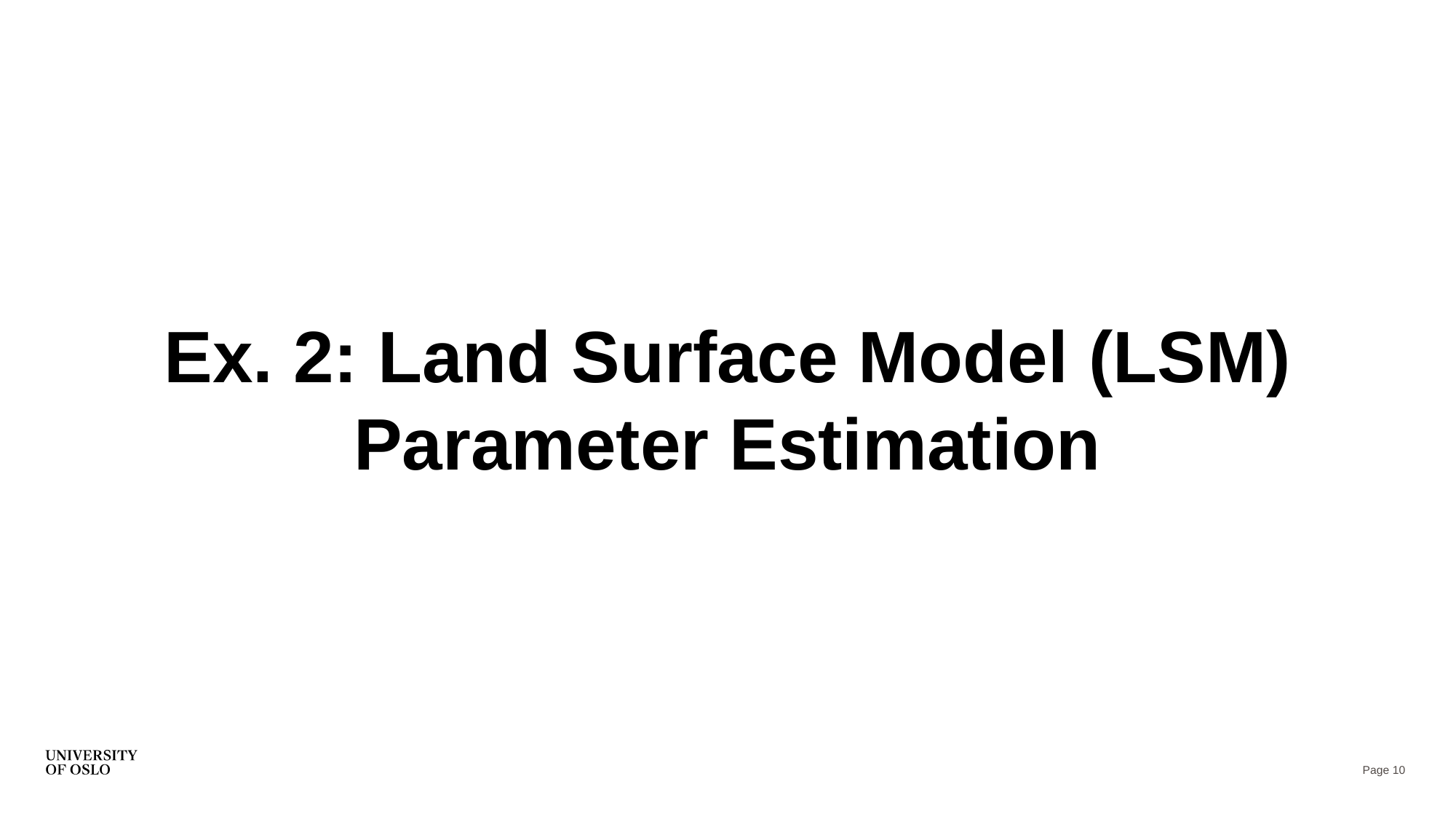

Ex. 2: Land Surface Model (LSM) Parameter Estimation

Page 10